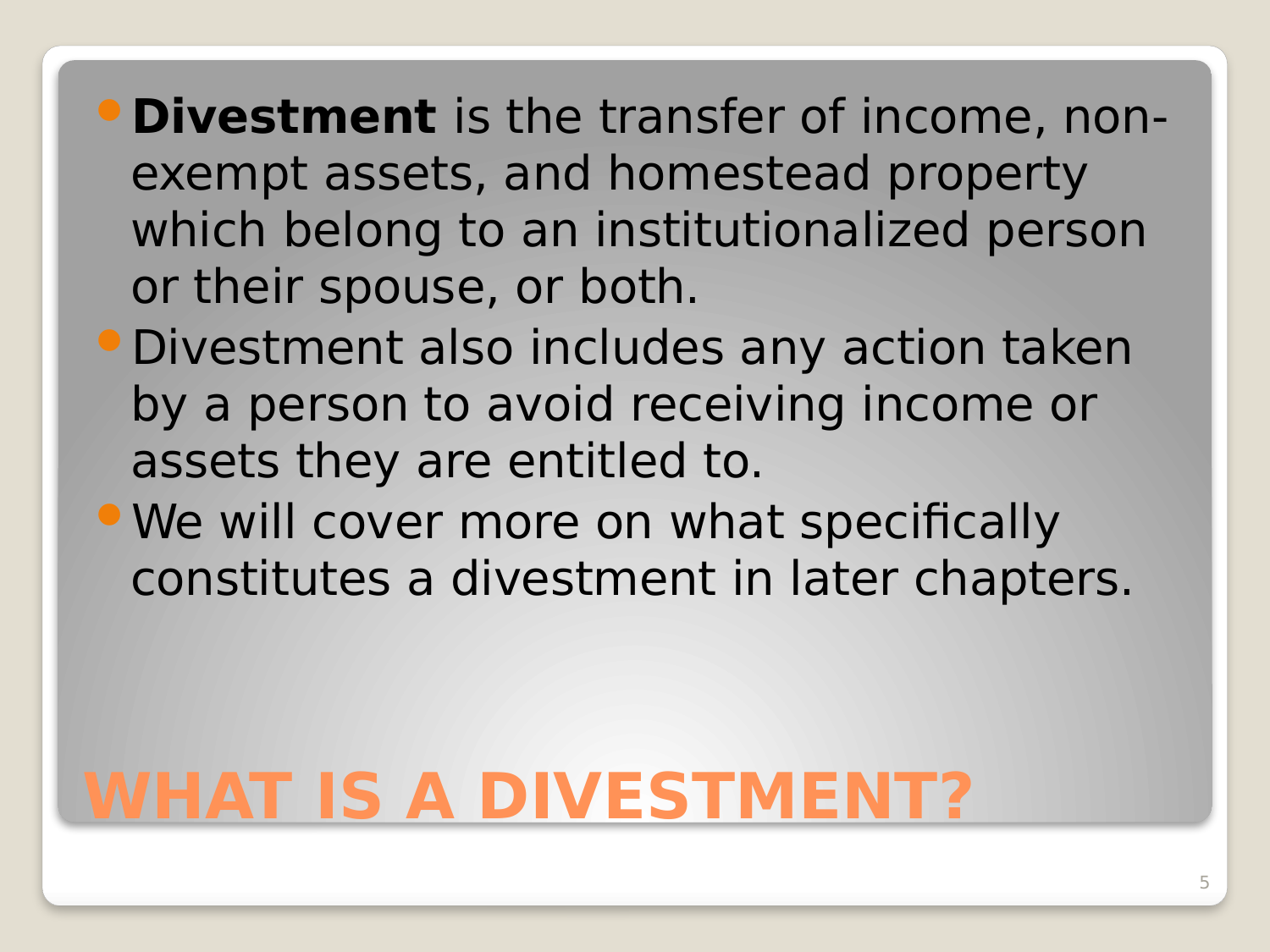

Divestment is the transfer of income, non-exempt assets, and homestead property which belong to an institutionalized person or their spouse, or both.
Divestment also includes any action taken by a person to avoid receiving income or assets they are entitled to.
We will cover more on what specifically constitutes a divestment in later chapters.
# WHAT IS A DIVESTMENT?
5